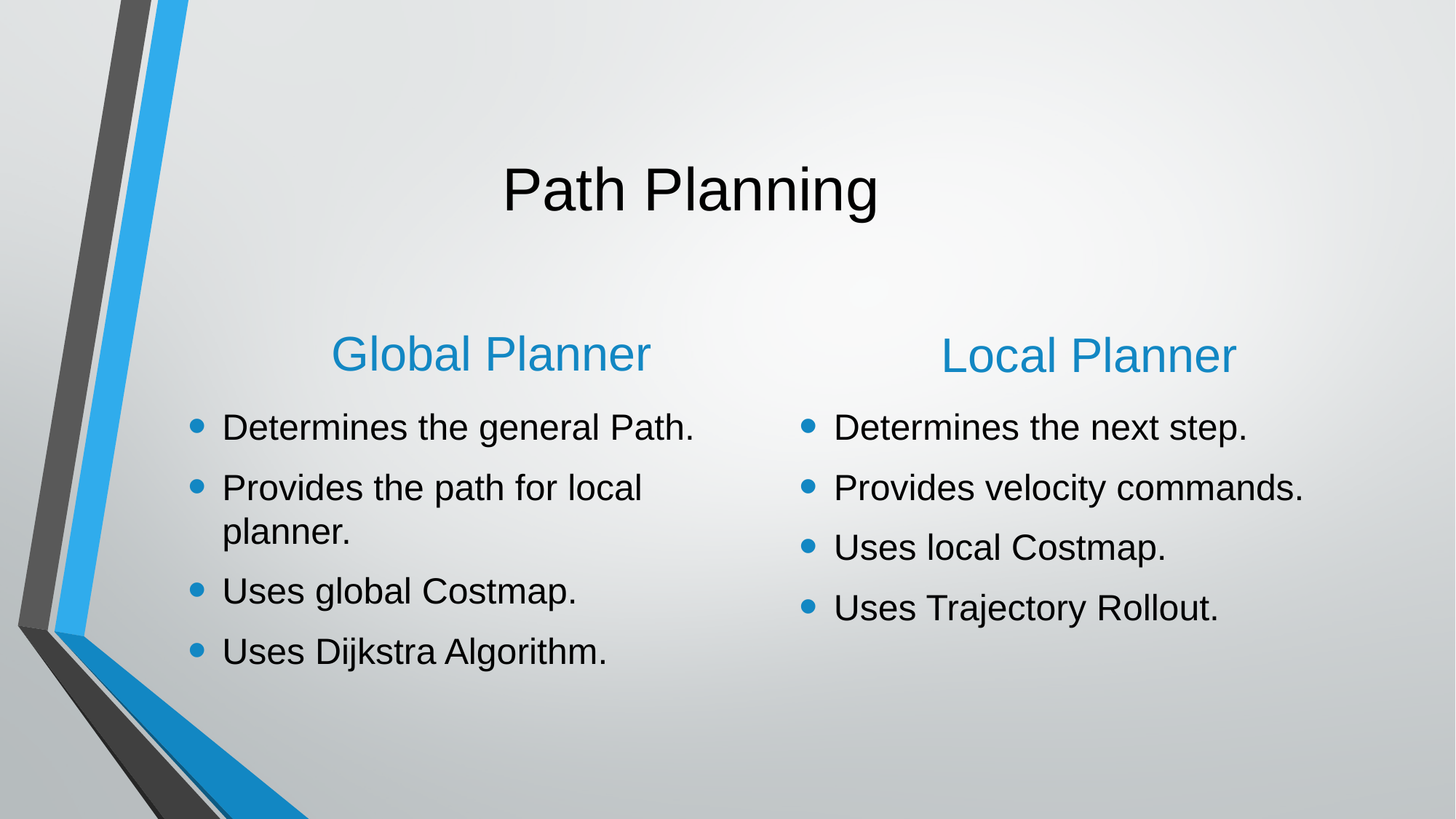

# Path Planning
	Global Planner
	Local Planner
Determines the general Path.
Provides the path for local planner.
Uses global Costmap.
Uses Dijkstra Algorithm.
Determines the next step.
Provides velocity commands.
Uses local Costmap.
Uses Trajectory Rollout.